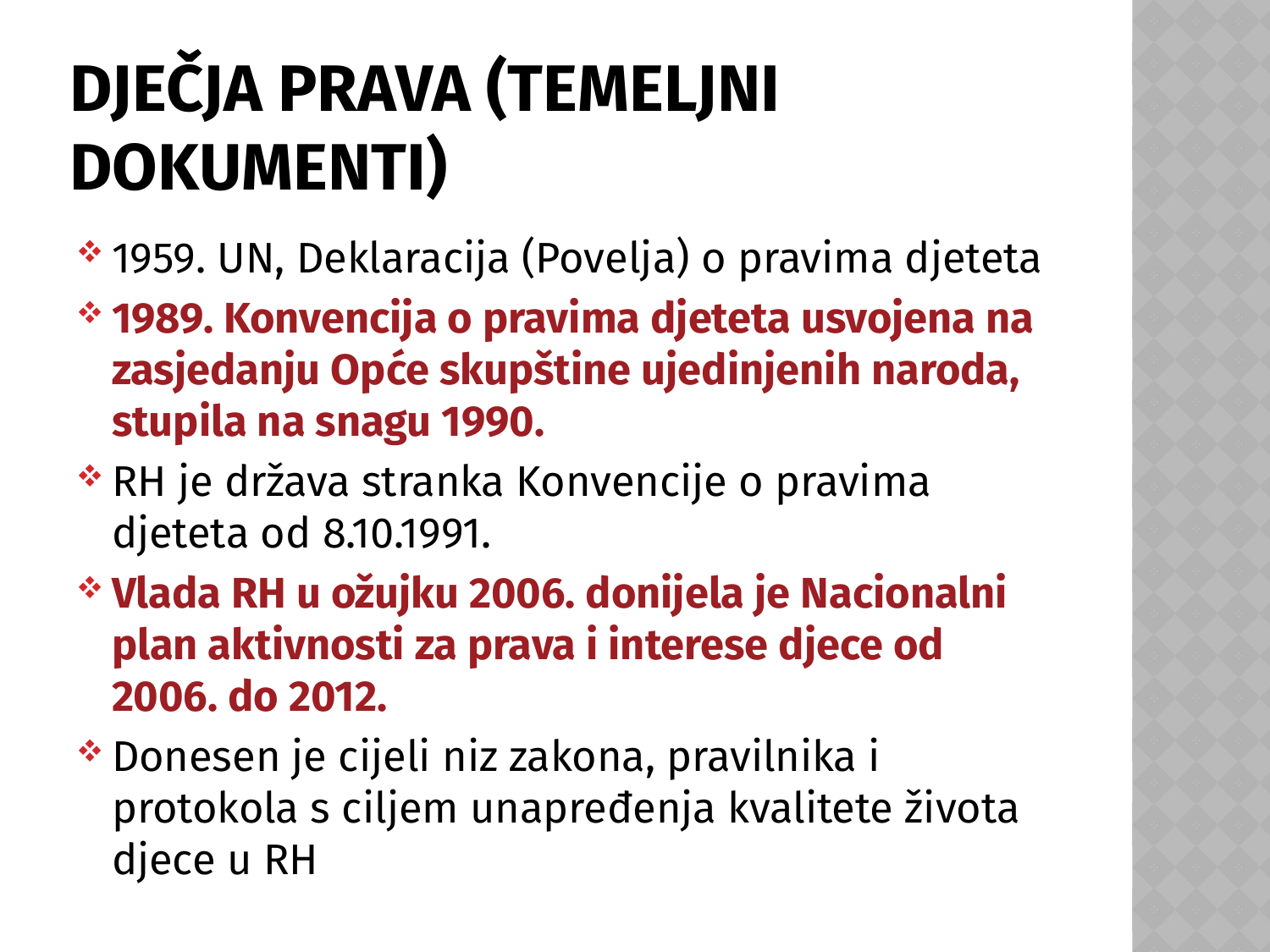

# Dječja prava (temeljni dokumenti)
1959. UN, Deklaracija (Povelja) o pravima djeteta
1989. Konvencija o pravima djeteta usvojena na zasjedanju Opće skupštine ujedinjenih naroda, stupila na snagu 1990.
RH je država stranka Konvencije o pravima djeteta od 8.10.1991.
Vlada RH u ožujku 2006. donijela je Nacionalni plan aktivnosti za prava i interese djece od 2006. do 2012.
Donesen je cijeli niz zakona, pravilnika i protokola s ciljem unapređenja kvalitete života djece u RH